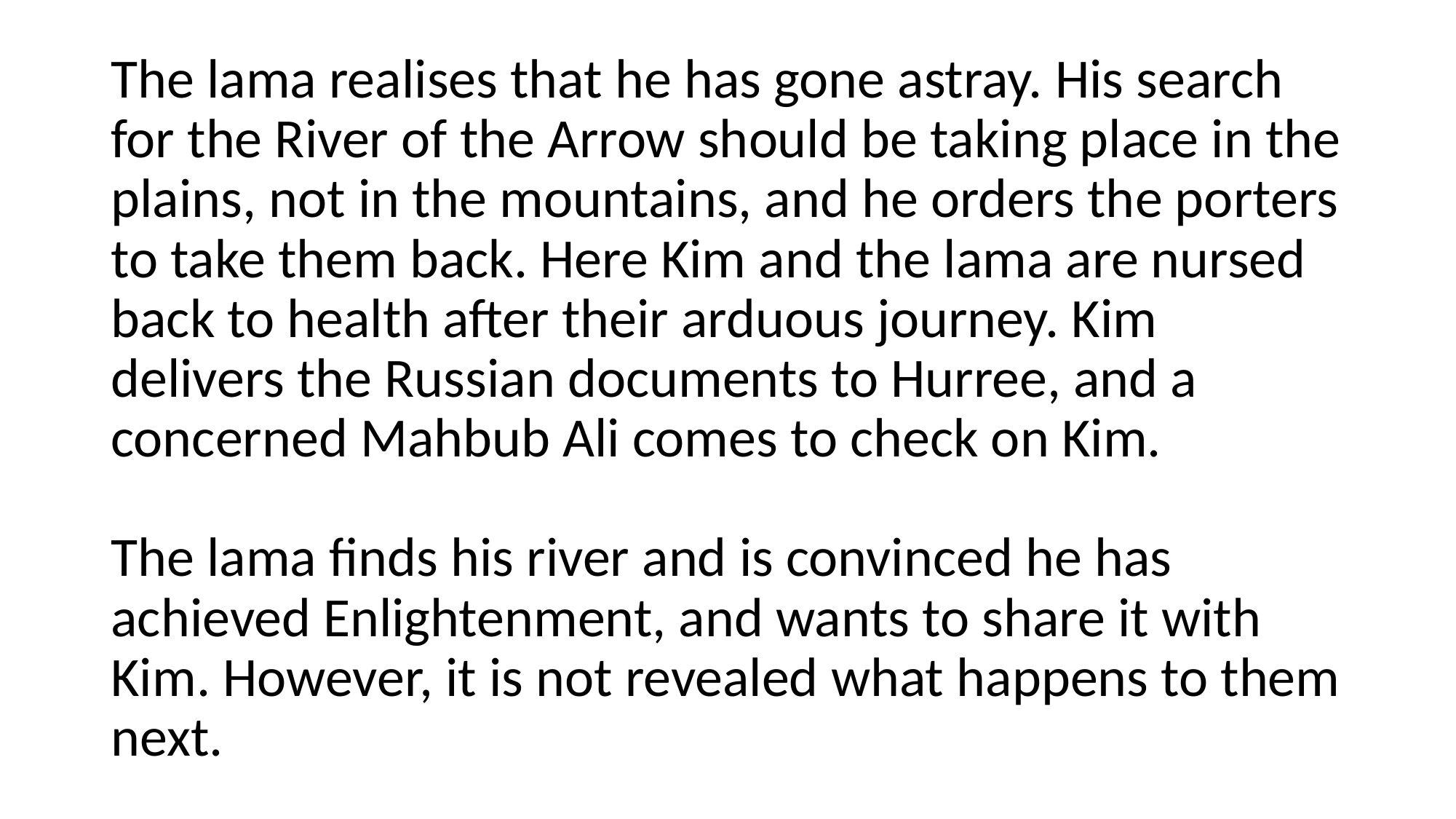

# The lama realises that he has gone astray. His search for the River of the Arrow should be taking place in the plains, not in the mountains, and he orders the porters to take them back. Here Kim and the lama are nursed back to health after their arduous journey. Kim delivers the Russian documents to Hurree, and a concerned Mahbub Ali comes to check on Kim. The lama finds his river and is convinced he has achieved Enlightenment, and wants to share it with Kim. However, it is not revealed what happens to them next.